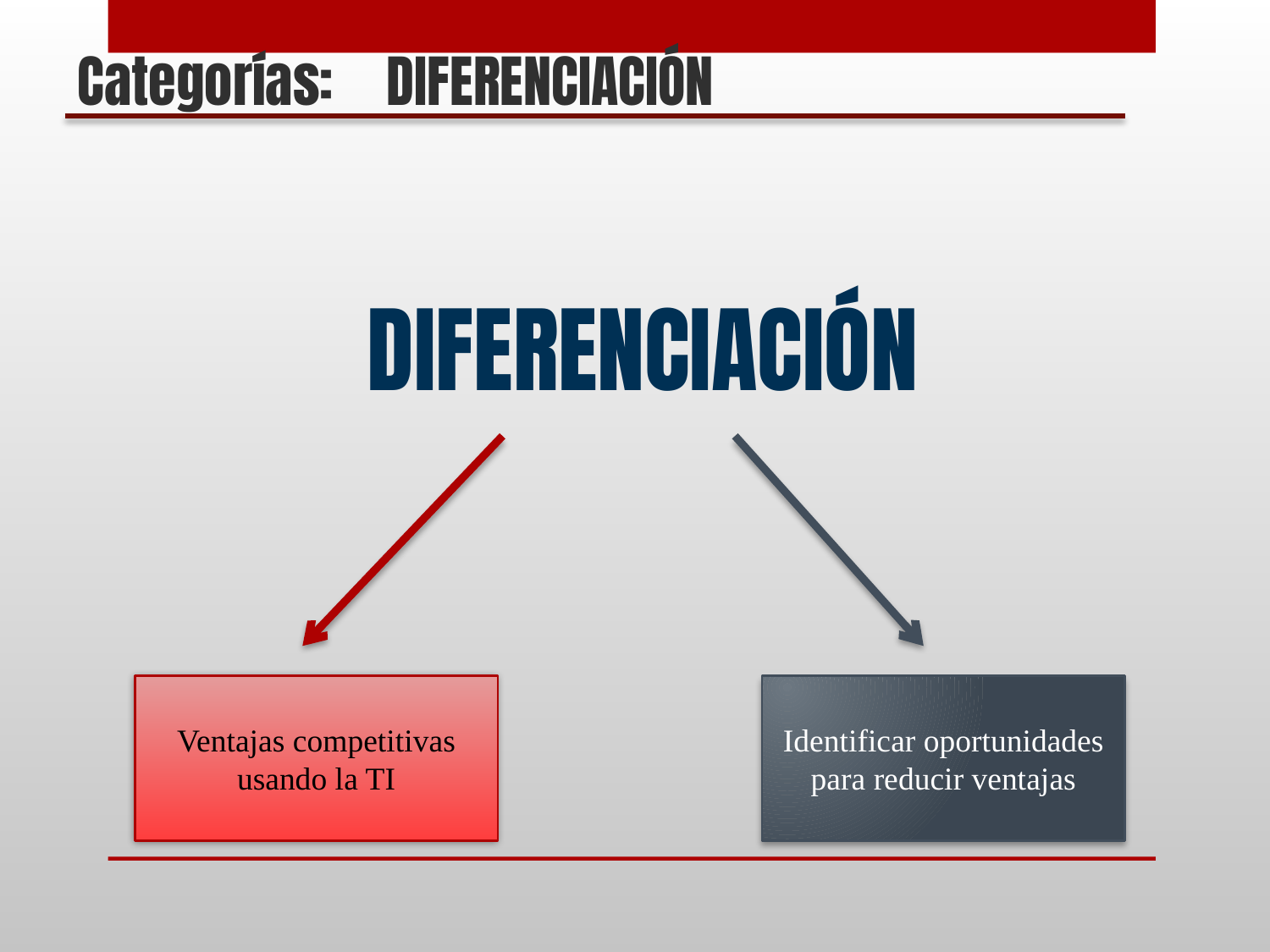

Categorías:    DIFERENCIACIÓN
# DIFERENCIACIÓN

Identificar oportunidades para reducir ventajas

Ventajas competitivas usando la TI